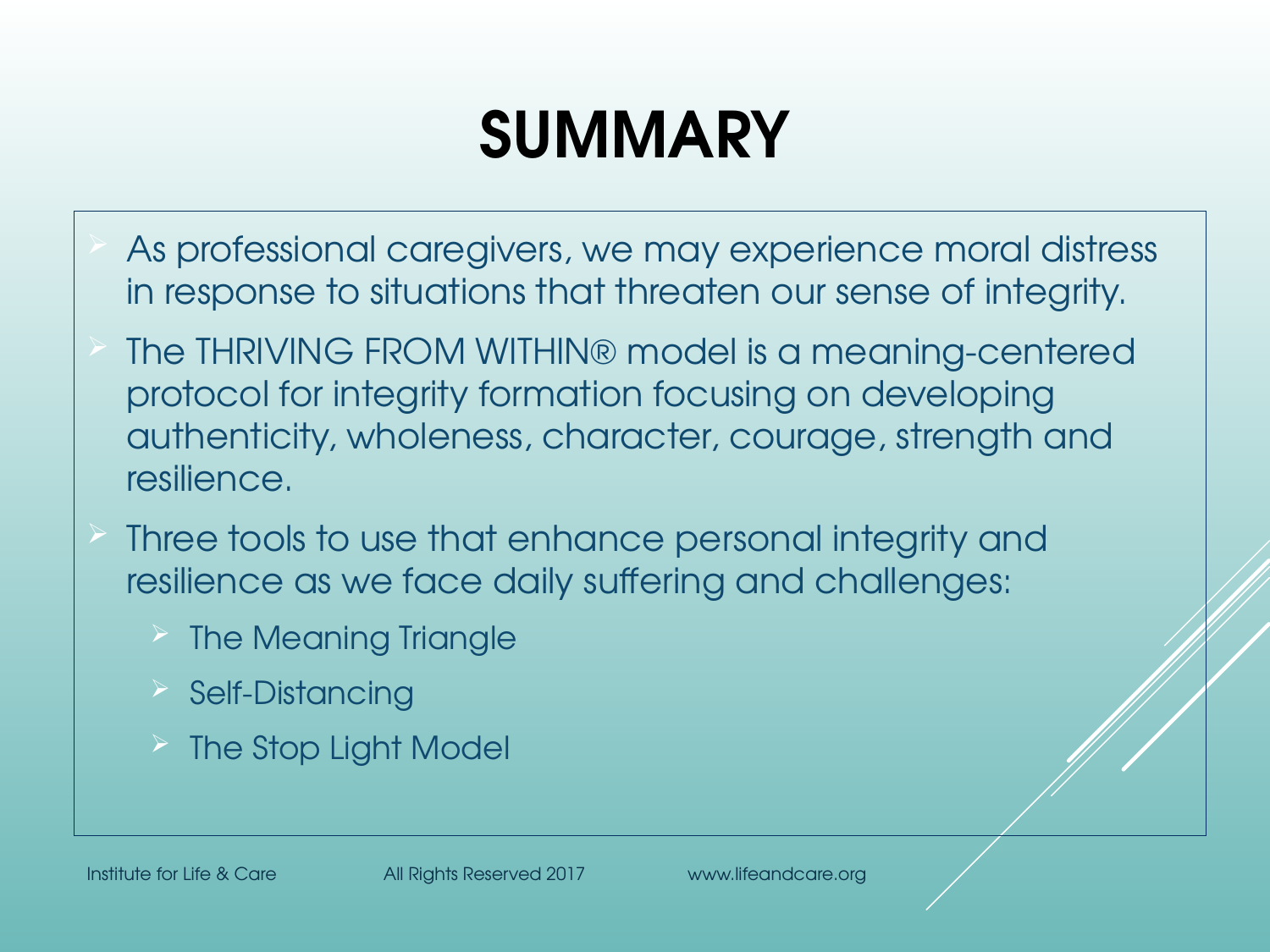

# summary
As professional caregivers, we may experience moral distress in response to situations that threaten our sense of integrity.
The THRIVING FROM WITHIN® model is a meaning-centered protocol for integrity formation focusing on developing authenticity, wholeness, character, courage, strength and resilience.
Three tools to use that enhance personal integrity and resilience as we face daily suffering and challenges:
The Meaning Triangle
Self-Distancing
The Stop Light Model

Institute for Life & Care                      All Rights Reserved 2017                     www.lifeandcare.org